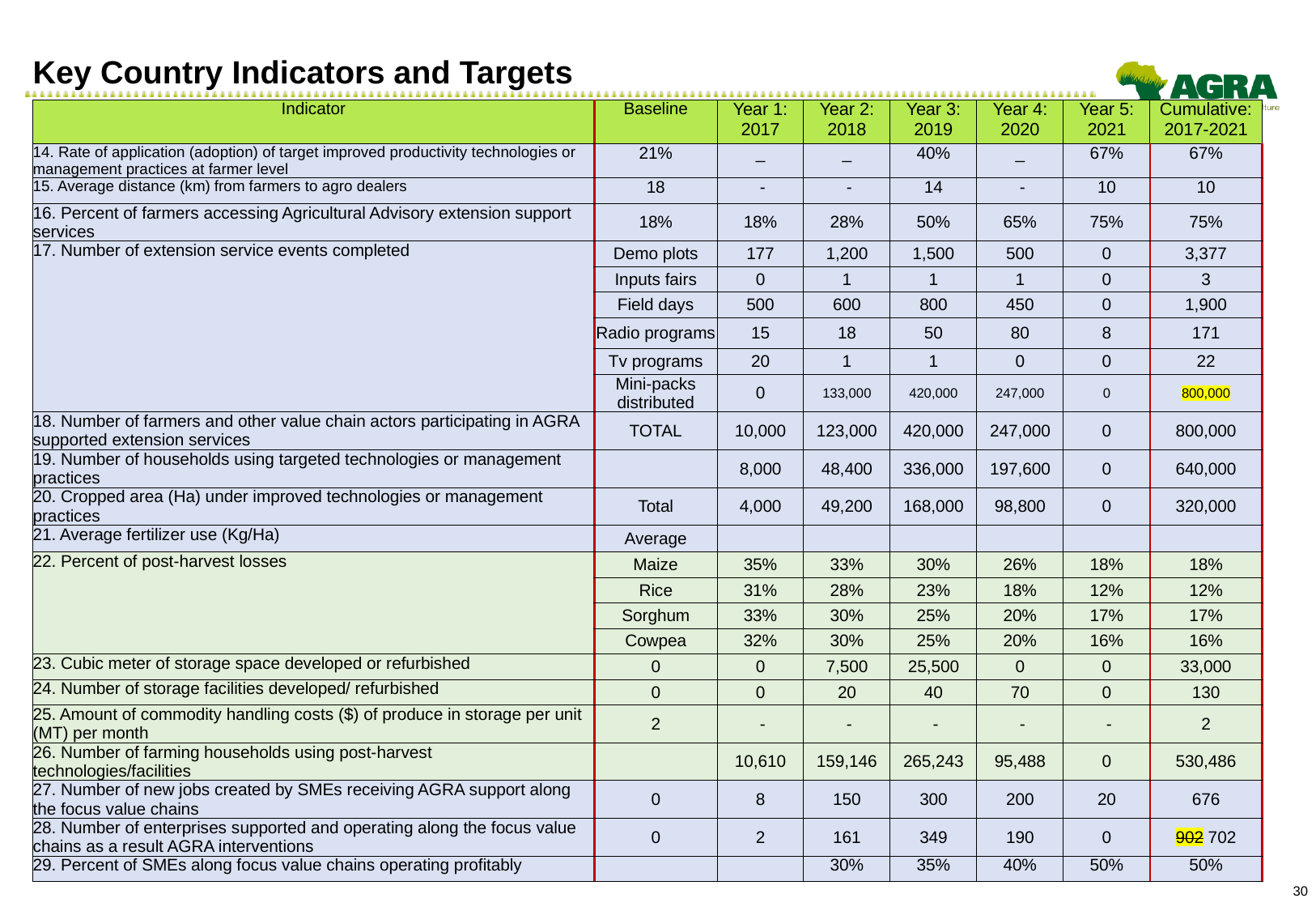

# Key Country Indicators and Targets
| Indicator | Baseline | Year 1: 2017 | Year 2: 2018 | Year 3: 2019 | Year 4: 2020 | Year 5: 2021 | Cumulative: 2017-2021 |
| --- | --- | --- | --- | --- | --- | --- | --- |
| 14. Rate of application (adoption) of target improved productivity technologies or management practices at farmer level | 21% | \_ | \_ | 40% | \_ | 67% | 67% |
| 15. Average distance (km) from farmers to agro dealers | 18 | - | - | 14 | - | 10 | 10 |
| 16. Percent of farmers accessing Agricultural Advisory extension support services | 18% | 18% | 28% | 50% | 65% | 75% | 75% |
| 17. Number of extension service events completed | Demo plots | 177 | 1,200 | 1,500 | 500 | 0 | 3,377 |
|  | Inputs fairs | 0 | 1 | 1 | 1 | 0 | 3 |
|  | Field days | 500 | 600 | 800 | 450 | 0 | 1,900 |
|  | Radio programs | 15 | 18 | 50 | 80 | 8 | 171 |
|  | Tv programs | 20 | 1 | 1 | 0 | 0 | 22 |
|  | Mini-packs distributed | 0 | 133,000 | 420,000 | 247,000 | 0 | 800,000 |
| 18. Number of farmers and other value chain actors participating in AGRA supported extension services | TOTAL | 10,000 | 123,000 | 420,000 | 247,000 | 0 | 800,000 |
| 19. Number of households using targeted technologies or management practices |  | 8,000 | 48,400 | 336,000 | 197,600 | 0 | 640,000 |
| 20. Cropped area (Ha) under improved technologies or management practices | Total | 4,000 | 49,200 | 168,000 | 98,800 | 0 | 320,000 |
| 21. Average fertilizer use (Kg/Ha) | Average |  |  |  |  |  |  |
| 22. Percent of post-harvest losses | Maize | 35% | 33% | 30% | 26% | 18% | 18% |
|  | Rice | 31% | 28% | 23% | 18% | 12% | 12% |
|  | Sorghum | 33% | 30% | 25% | 20% | 17% | 17% |
|  | Cowpea | 32% | 30% | 25% | 20% | 16% | 16% |
| 23. Cubic meter of storage space developed or refurbished | 0 | 0 | 7,500 | 25,500 | 0 | 0 | 33,000 |
| 24. Number of storage facilities developed/ refurbished | 0 | 0 | 20 | 40 | 70 | 0 | 130 |
| 25. Amount of commodity handling costs ($) of produce in storage per unit (MT) per month | 2 | - | - | - | - | - | 2 |
| 26. Number of farming households using post-harvest technologies/facilities |  | 10,610 | 159,146 | 265,243 | 95,488 | 0 | 530,486 |
| 27. Number of new jobs created by SMEs receiving AGRA support along the focus value chains | 0 | 8 | 150 | 300 | 200 | 20 | 676 |
| 28. Number of enterprises supported and operating along the focus value chains as a result AGRA interventions | 0 | 2 | 161 | 349 | 190 | 0 | 902 702 |
| 29. Percent of SMEs along focus value chains operating profitably |  |  | 30% | 35% | 40% | 50% | 50% |
Include all indicators as per current Target matrix